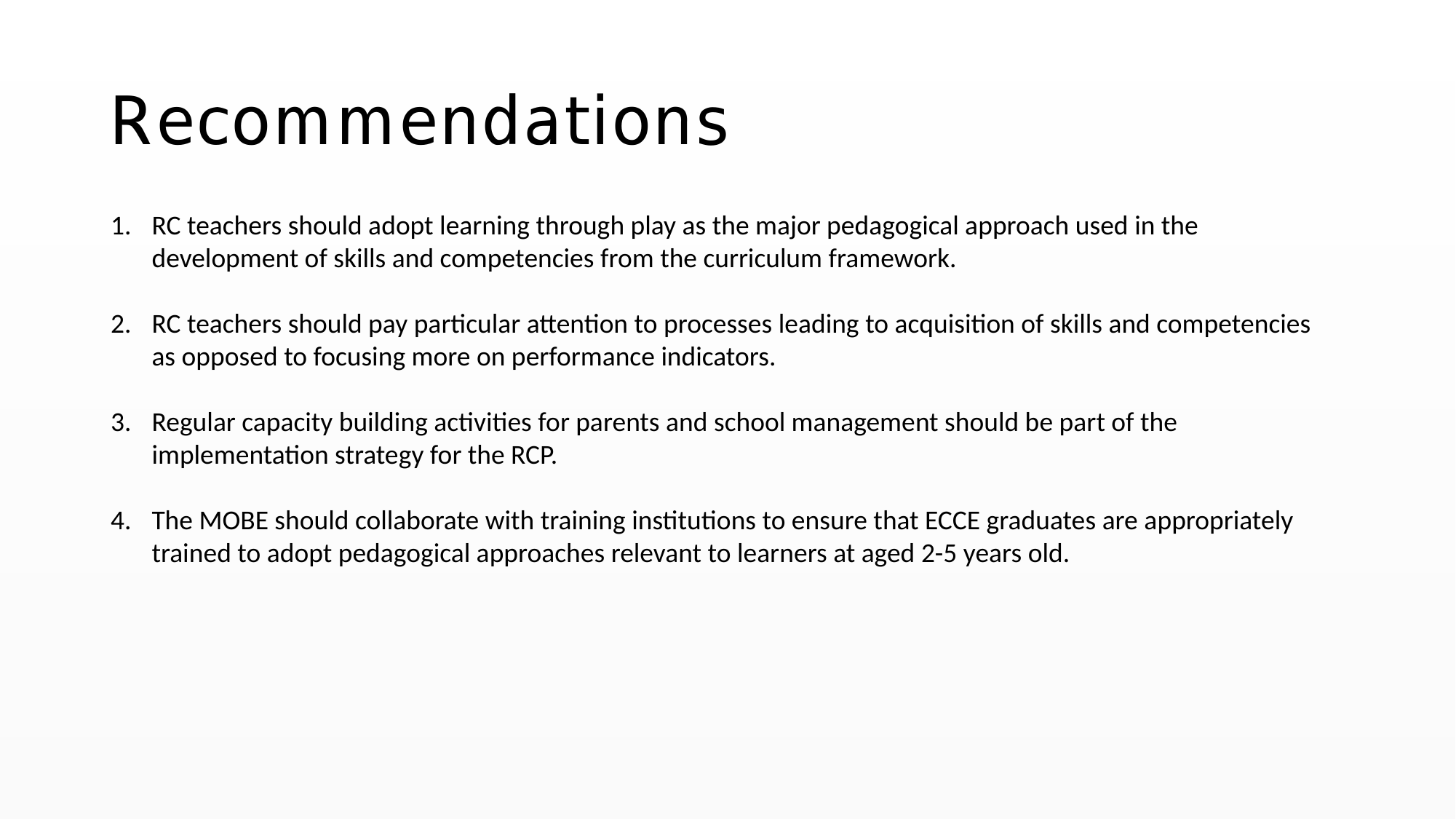

# Recommendations
RC teachers should adopt learning through play as the major pedagogical approach used in the development of skills and competencies from the curriculum framework.

RC teachers should pay particular attention to processes leading to acquisition of skills and competencies as opposed to focusing more on performance indicators.

Regular capacity building activities for parents and school management should be part of the implementation strategy for the RCP.

The MOBE should collaborate with training institutions to ensure that ECCE graduates are appropriately trained to adopt pedagogical approaches relevant to learners at aged 2-5 years old.